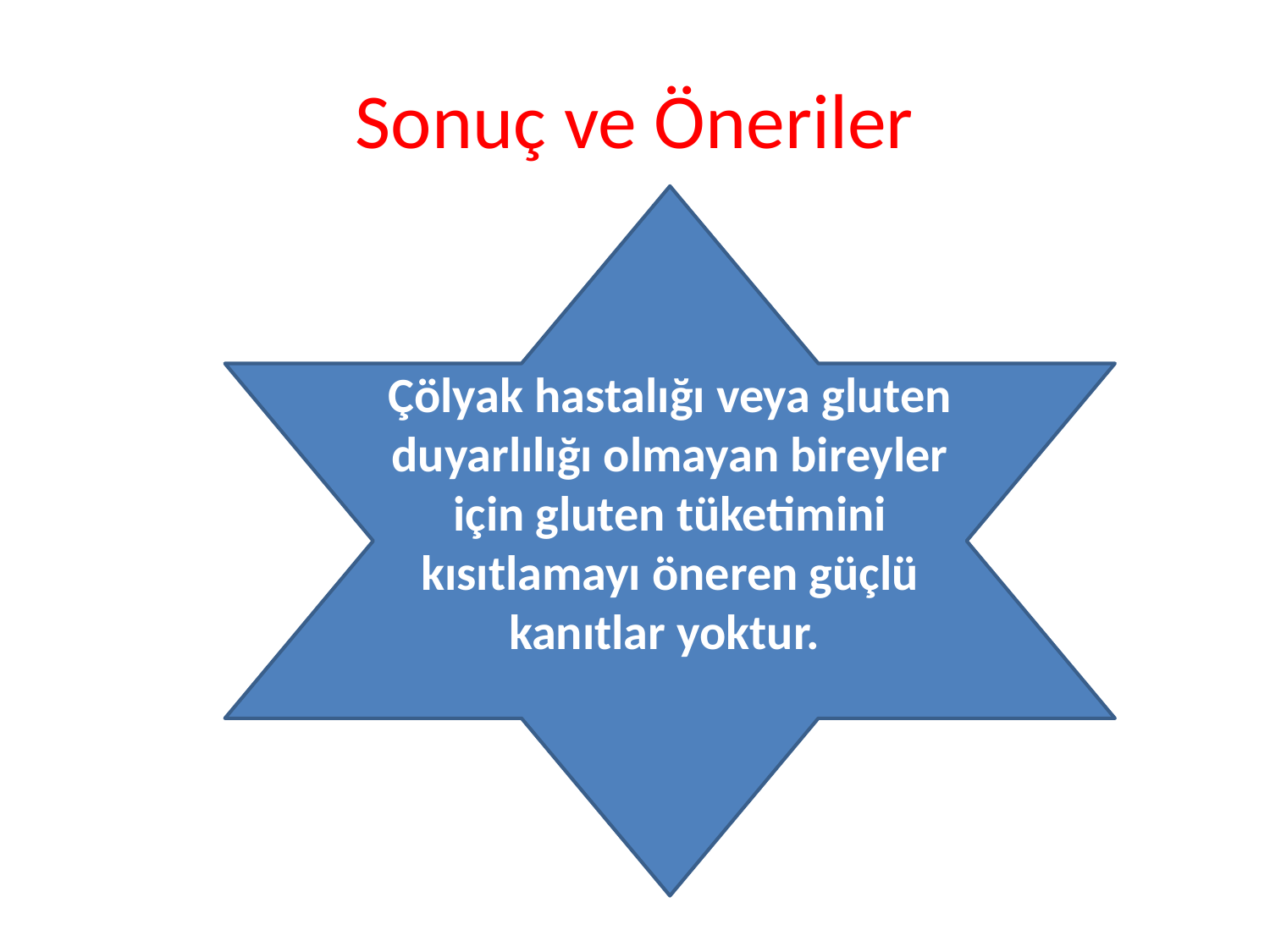

# Sonuç ve Öneriler
Çölyak hastalığı veya gluten duyarlılığı olmayan bireyler için gluten tüketimini kısıtlamayı öneren güçlü kanıtlar yoktur.